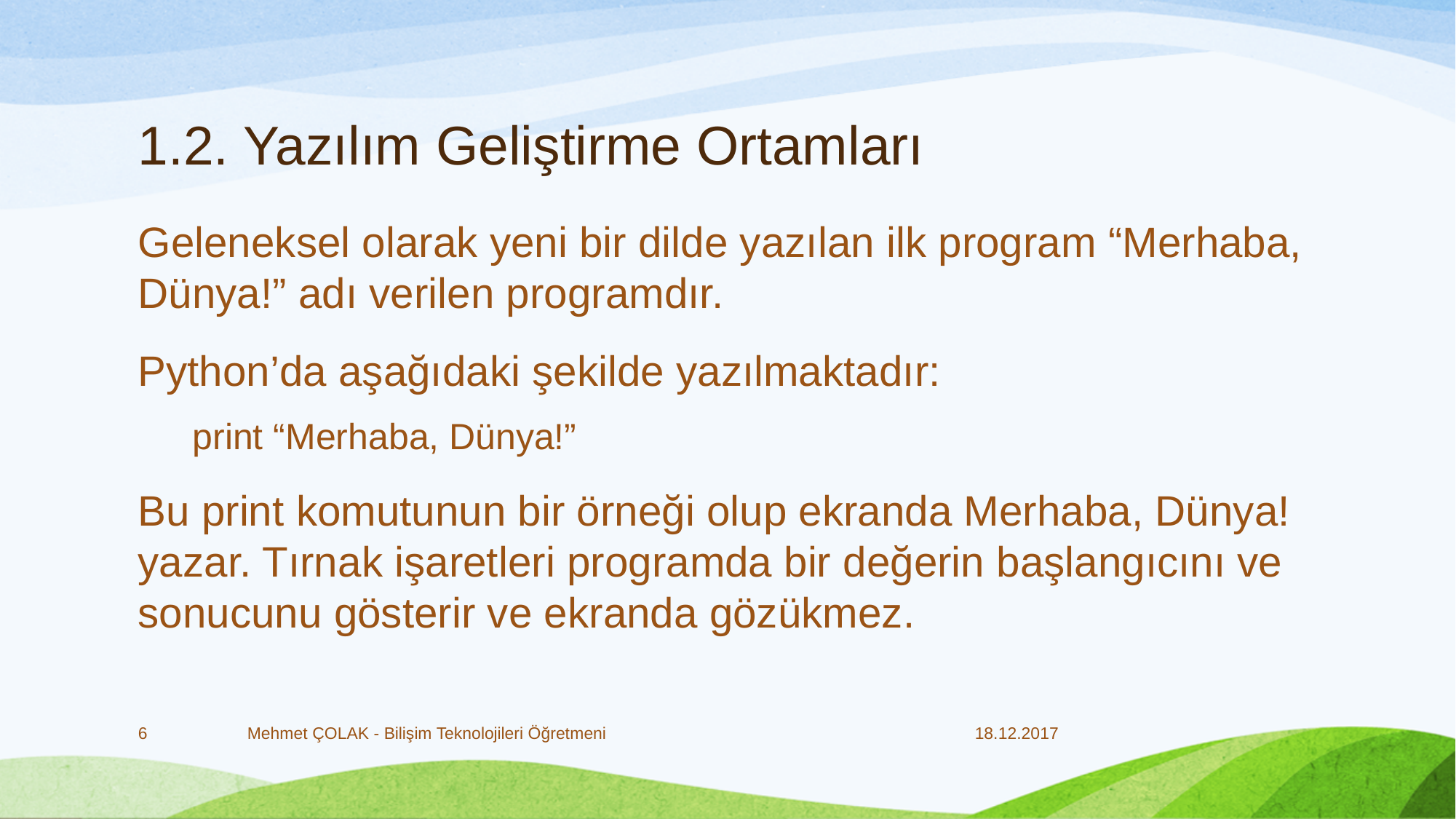

# 1.2. Yazılım Geliştirme Ortamları
Geleneksel olarak yeni bir dilde yazılan ilk program “Merhaba, Dünya!” adı verilen programdır.
Python’da aşağıdaki şekilde yazılmaktadır:
print “Merhaba, Dünya!”
Bu print komutunun bir örneği olup ekranda Merhaba, Dünya! yazar. Tırnak işaretleri programda bir değerin başlangıcını ve sonucunu gösterir ve ekranda gözükmez.
6
Mehmet ÇOLAK - Bilişim Teknolojileri Öğretmeni
18.12.2017